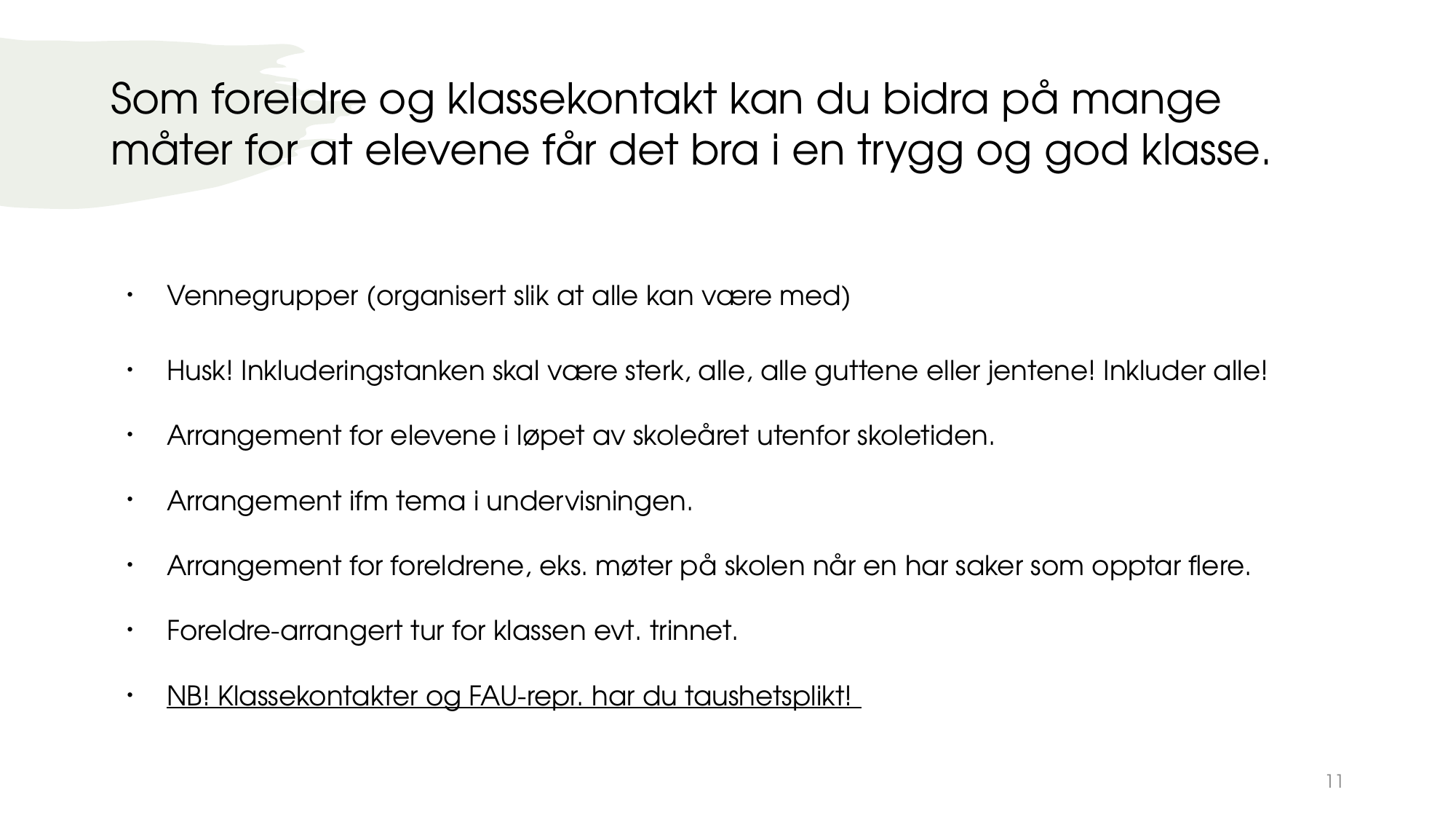

# Som foreldre og klassekontakt kan du bidra på mange måter for at elevene får det bra i en trygg og god klasse.
Vennegrupper (organisert slik at alle kan være med)
Husk! Inkluderingstanken skal være sterk, alle, alle guttene eller jentene! Inkluder alle!
Arrangement for elevene i løpet av skoleåret utenfor skoletiden.
Arrangement ifm tema i undervisningen.
Arrangement for foreldrene, eks. møter på skolen når en har saker som opptar flere.
Foreldre-arrangert tur for klassen evt. trinnet.
NB! Klassekontakter og FAU-repr. har du taushetsplikt!
11